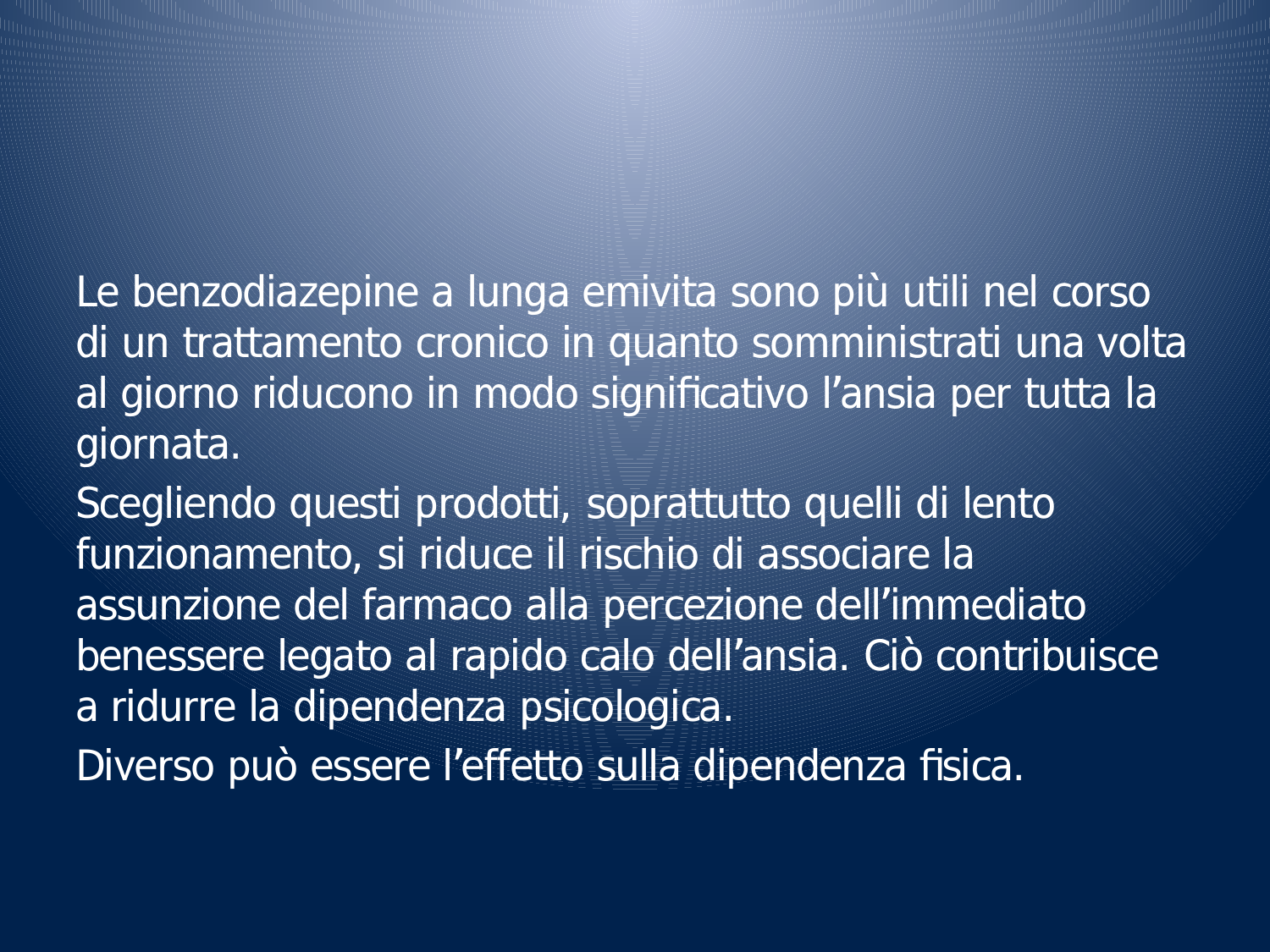

#
Le benzodiazepine a lunga emivita sono più utili nel corso di un trattamento cronico in quanto somministrati una volta al giorno riducono in modo significativo l’ansia per tutta la giornata.
Scegliendo questi prodotti, soprattutto quelli di lento funzionamento, si riduce il rischio di associare la assunzione del farmaco alla percezione dell’immediato benessere legato al rapido calo dell’ansia. Ciò contribuisce a ridurre la dipendenza psicologica.
Diverso può essere l’effetto sulla dipendenza fisica.